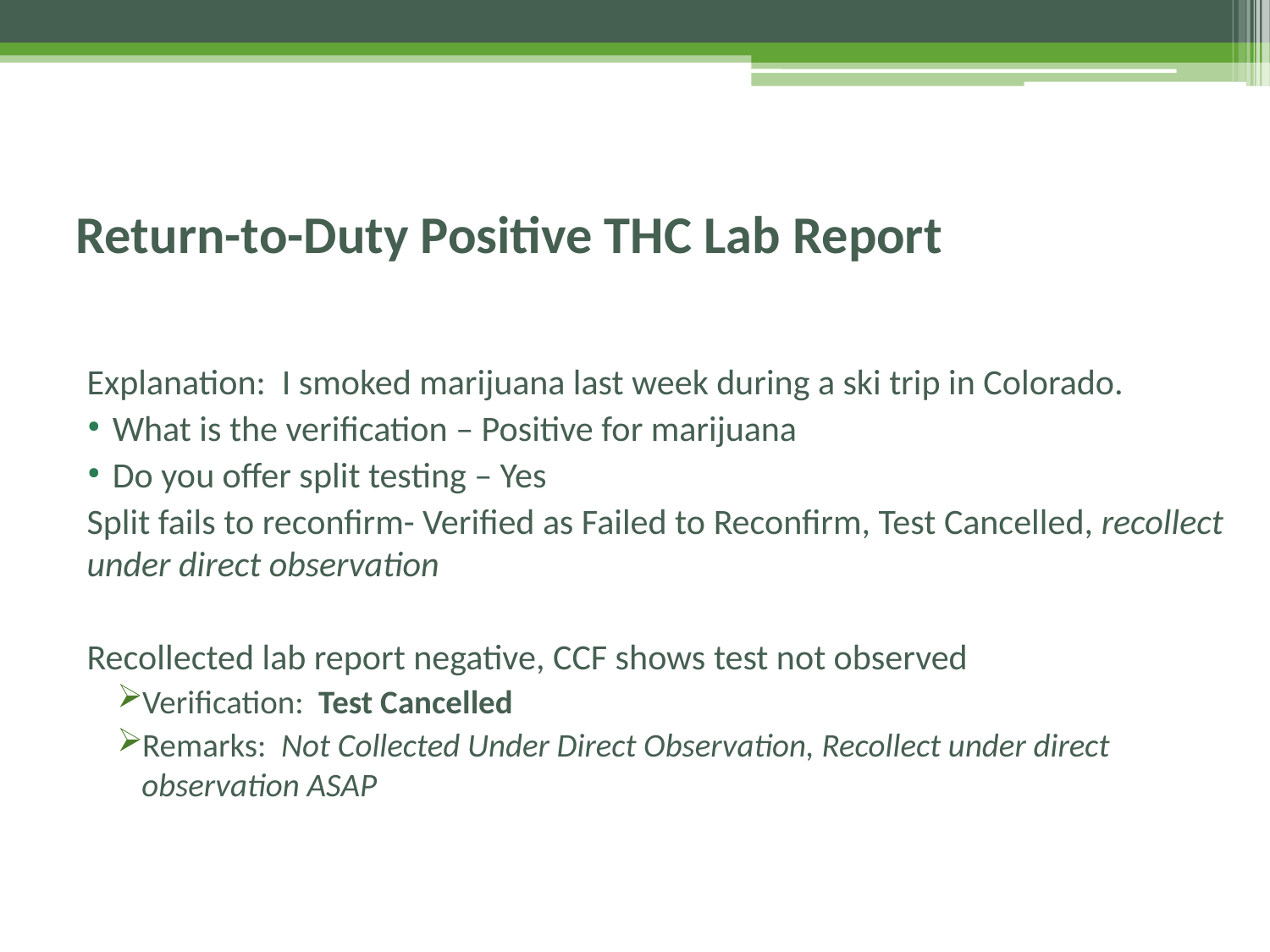

# Return-to-Duty Positive THC Lab Report
Explanation:  I smoked marijuana last week during a ski trip in Colorado.
What is the verification – Positive for marijuana
Do you offer split testing – Yes
Split fails to reconfirm- Verified as Failed to Reconfirm, Test Cancelled, recollect under direct observation

Recollected lab report negative, CCF shows test not observed
Verification:  Test Cancelled
Remarks:  Not Collected Under Direct Observation, Recollect under direct observation ASAP